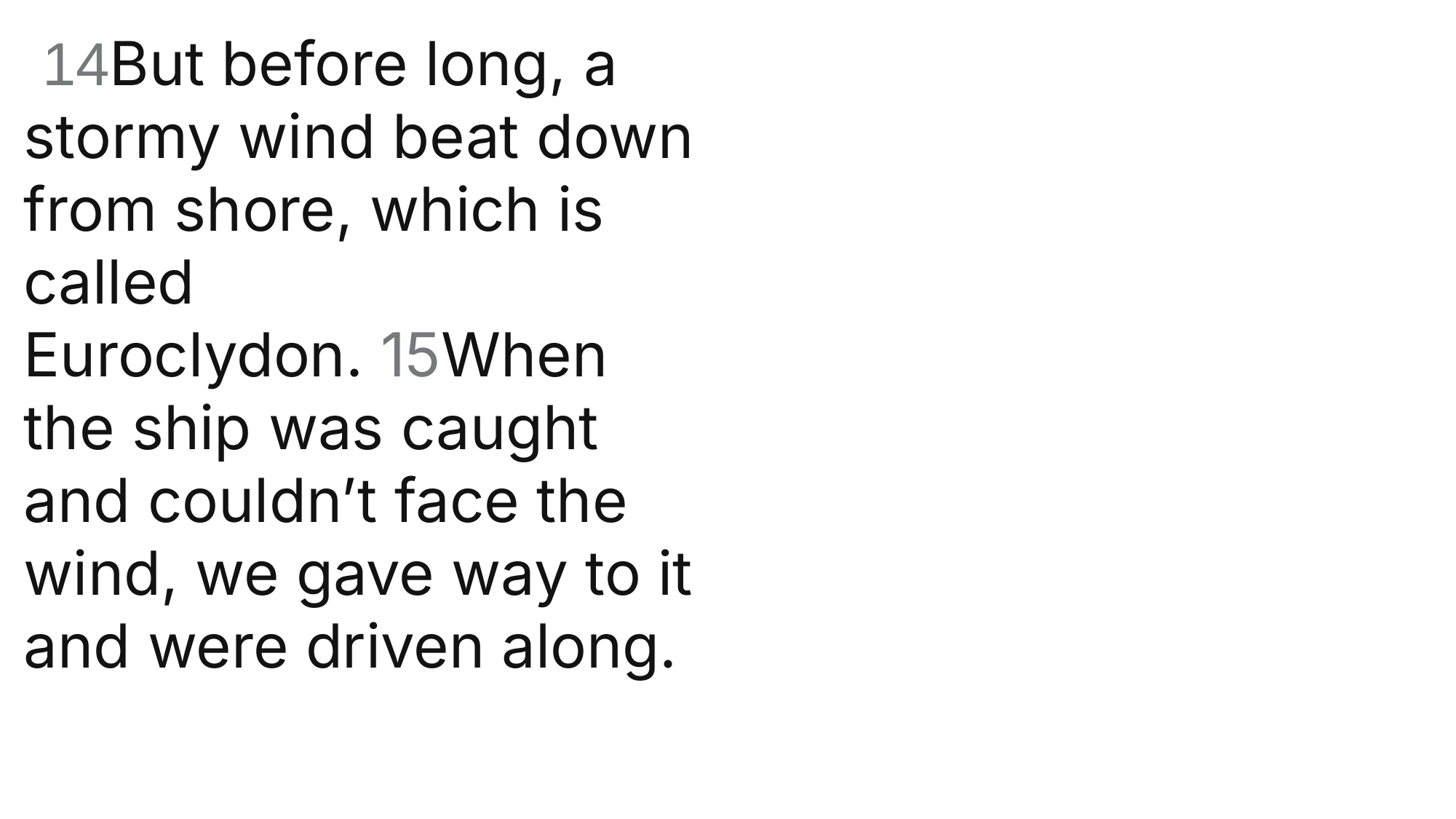

14But before long, a stormy wind beat down from shore, which is called Euroclydon. 15When the ship was caught and couldn’t face the wind, we gave way to it and were driven along.